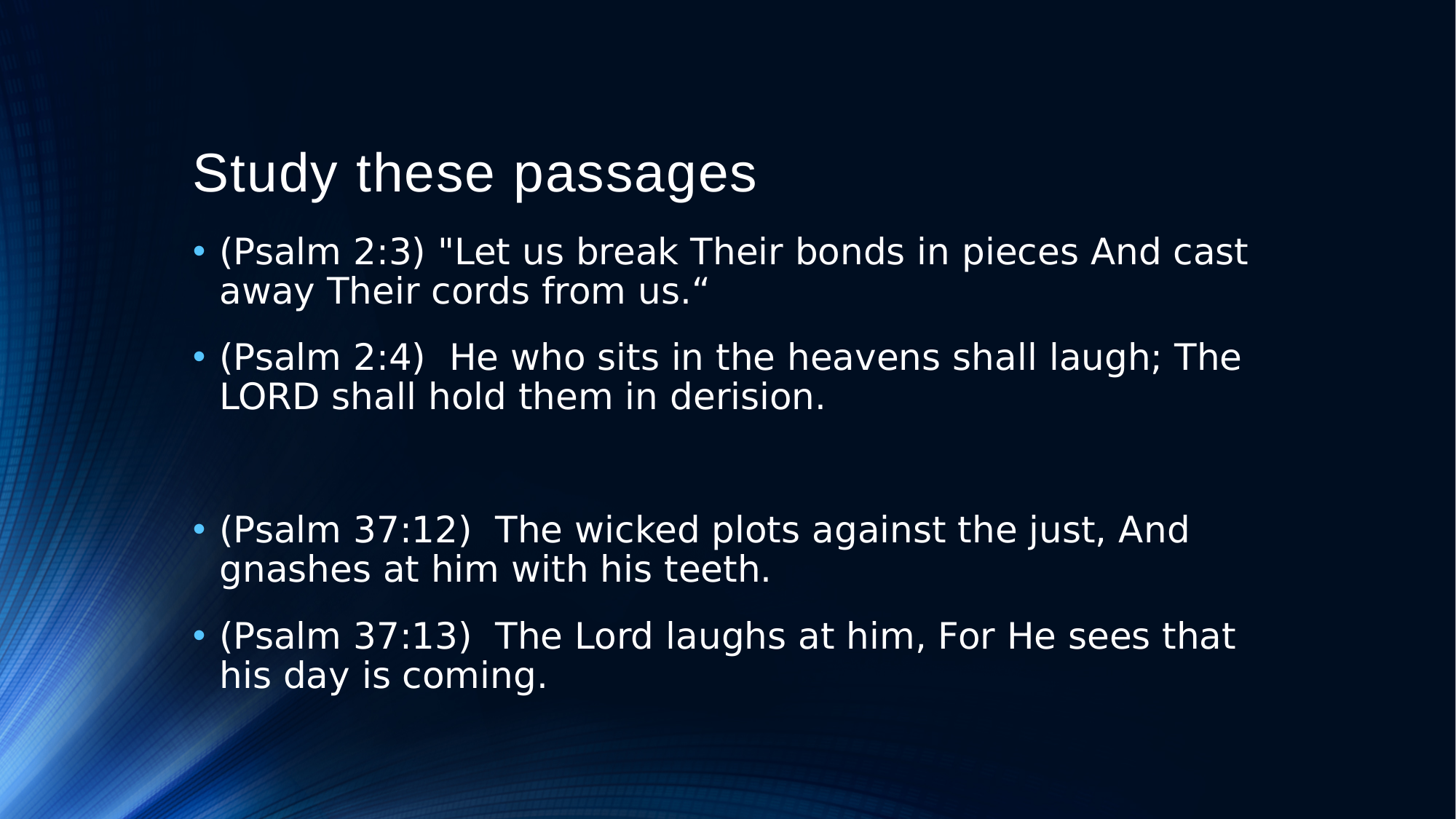

# Study these passages
(Psalm 2:3) "Let us break Their bonds in pieces And cast away Their cords from us.“
(Psalm 2:4)  He who sits in the heavens shall laugh; The LORD shall hold them in derision.

(Psalm 37:12)  The wicked plots against the just, And gnashes at him with his teeth.
(Psalm 37:13)  The Lord laughs at him, For He sees that his day is coming.